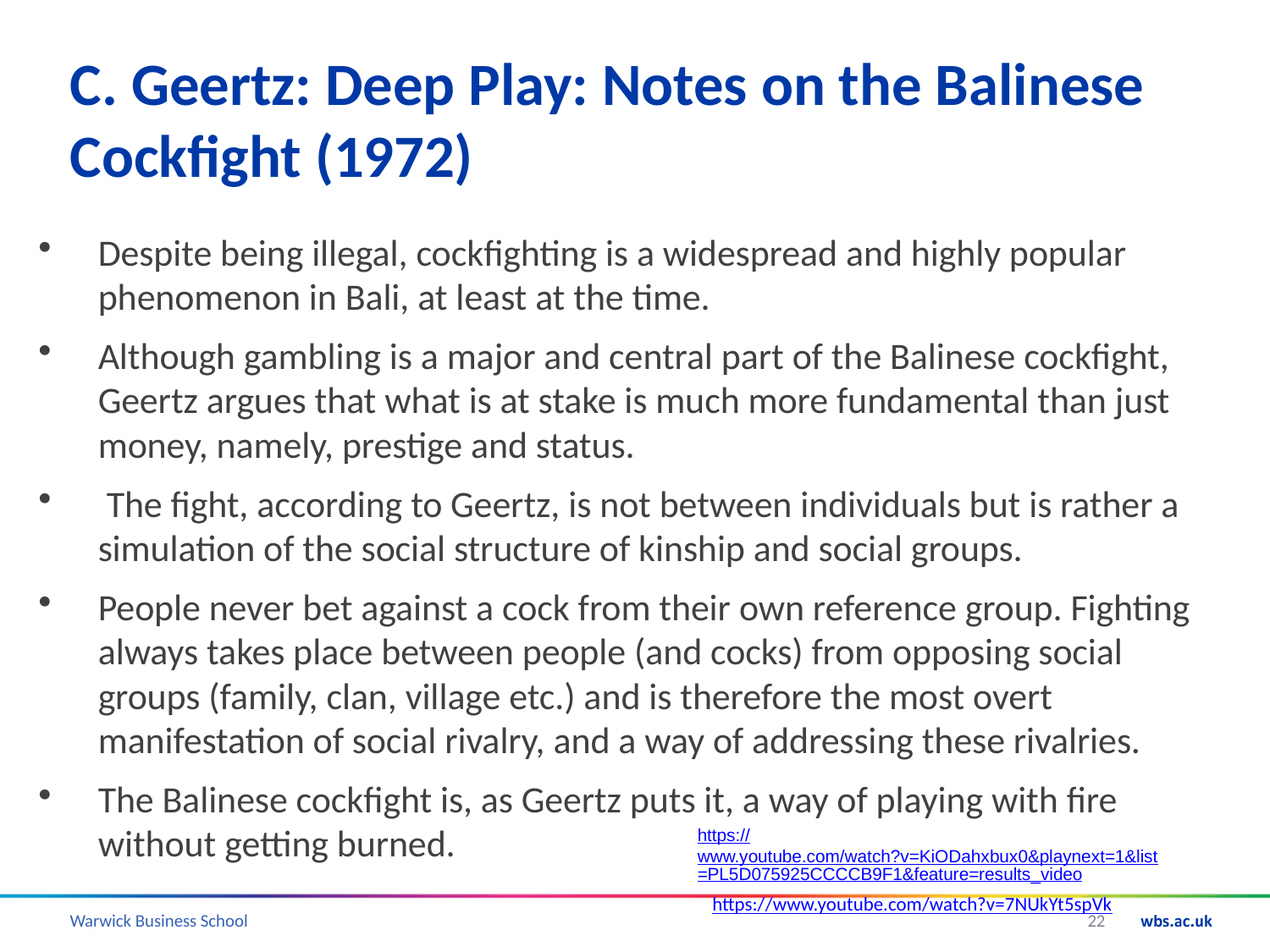

# C. Geertz: Deep Play: Notes on the Balinese Cockfight (1972)
Despite being illegal, cockfighting is a widespread and highly popular phenomenon in Bali, at least at the time.
Although gambling is a major and central part of the Balinese cockfight, Geertz argues that what is at stake is much more fundamental than just money, namely, prestige and status.
 The fight, according to Geertz, is not between individuals but is rather a simulation of the social structure of kinship and social groups.
People never bet against a cock from their own reference group. Fighting always takes place between people (and cocks) from opposing social groups (family, clan, village etc.) and is therefore the most overt manifestation of social rivalry, and a way of addressing these rivalries.
The Balinese cockfight is, as Geertz puts it, a way of playing with fire without getting burned.

https://www.youtube.com/watch?v=KiODahxbux0&playnext=1&list=PL5D075925CCCCB9F1&feature=results_video

https://www.youtube.com/watch?v=7NUkYt5spVk

22